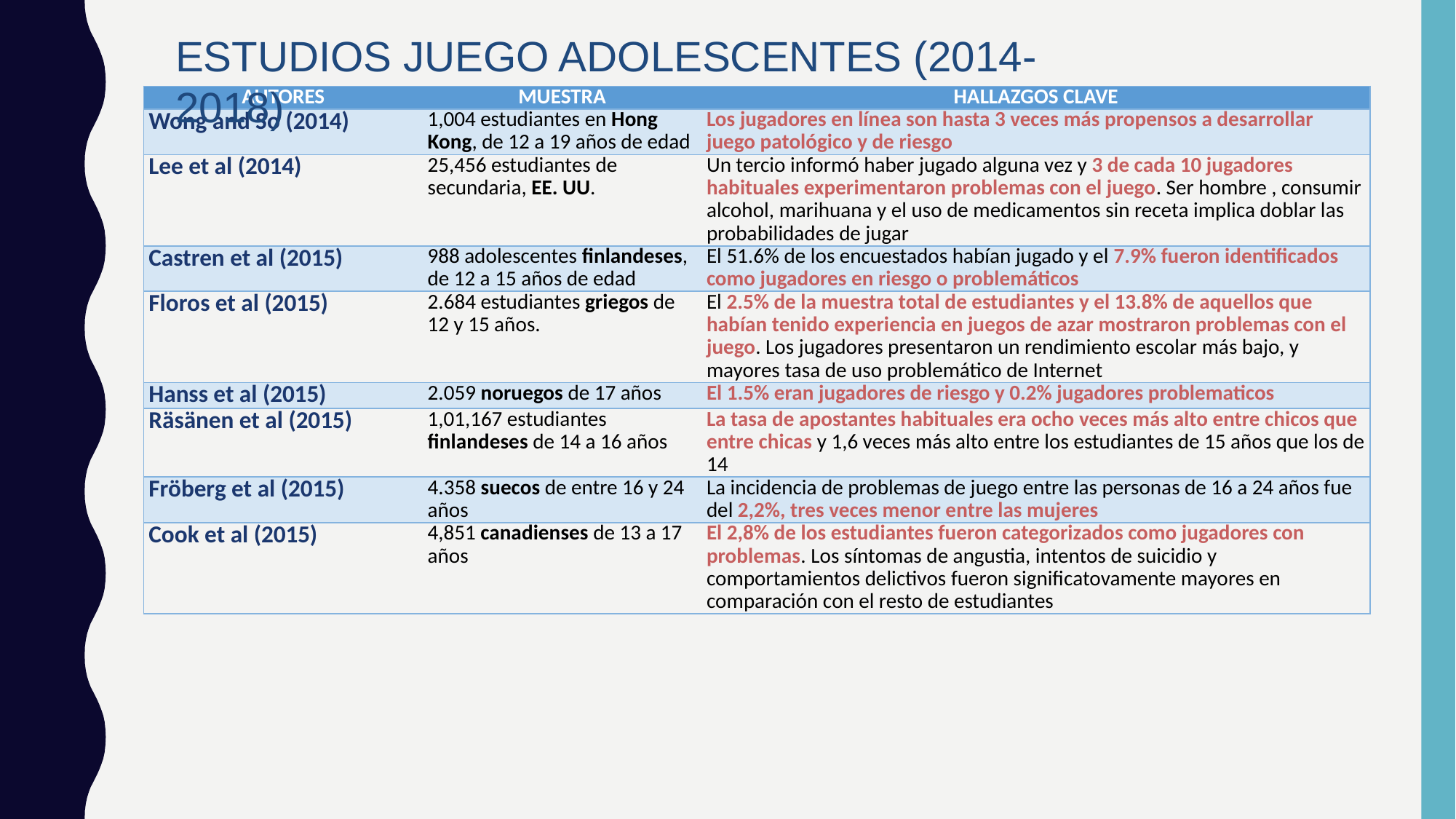

ESTUDIOS JUEGO ADOLESCENTES (2014-2018)
| AUTORES | MUESTRA | HALLAZGOS CLAVE |
| --- | --- | --- |
| Wong and So (2014) | 1,004 estudiantes en Hong Kong, de 12 a 19 años de edad | Los jugadores en línea son hasta 3 veces más propensos a desarrollar juego patológico y de riesgo |
| Lee et al (2014) | 25,456 estudiantes de secundaria, EE. UU. | Un tercio informó haber jugado alguna vez y 3 de cada 10 jugadores habituales experimentaron problemas con el juego. Ser hombre , consumir alcohol, marihuana y el uso de medicamentos sin receta implica doblar las probabilidades de jugar |
| Castren et al (2015) | 988 adolescentes finlandeses, de 12 a 15 años de edad | El 51.6% de los encuestados habían jugado y el 7.9% fueron identificados como jugadores en riesgo o problemáticos |
| Floros et al (2015) | 2.684 estudiantes griegos de 12 y 15 años. | El 2.5% de la muestra total de estudiantes y el 13.8% de aquellos que habían tenido experiencia en juegos de azar mostraron problemas con el juego. Los jugadores presentaron un rendimiento escolar más bajo, y mayores tasa de uso problemático de Internet |
| Hanss et al (2015) | 2.059 noruegos de 17 años | El 1.5% eran jugadores de riesgo y 0.2% jugadores problematicos |
| Räsänen et al (2015) | 1,01,167 estudiantes finlandeses de 14 a 16 años | La tasa de apostantes habituales era ocho veces más alto entre chicos que entre chicas y 1,6 veces más alto entre los estudiantes de 15 años que los de 14 |
| Fröberg et al (2015) | 4.358 suecos de entre 16 y 24 años | La incidencia de problemas de juego entre las personas de 16 a 24 años fue del 2,2%, tres veces menor entre las mujeres |
| Cook et al (2015) | 4,851 canadienses de 13 a 17 años | El 2,8% de los estudiantes fueron categorizados como jugadores con problemas. Los síntomas de angustia, intentos de suicidio y comportamientos delictivos fueron significatovamente mayores en comparación con el resto de estudiantes |